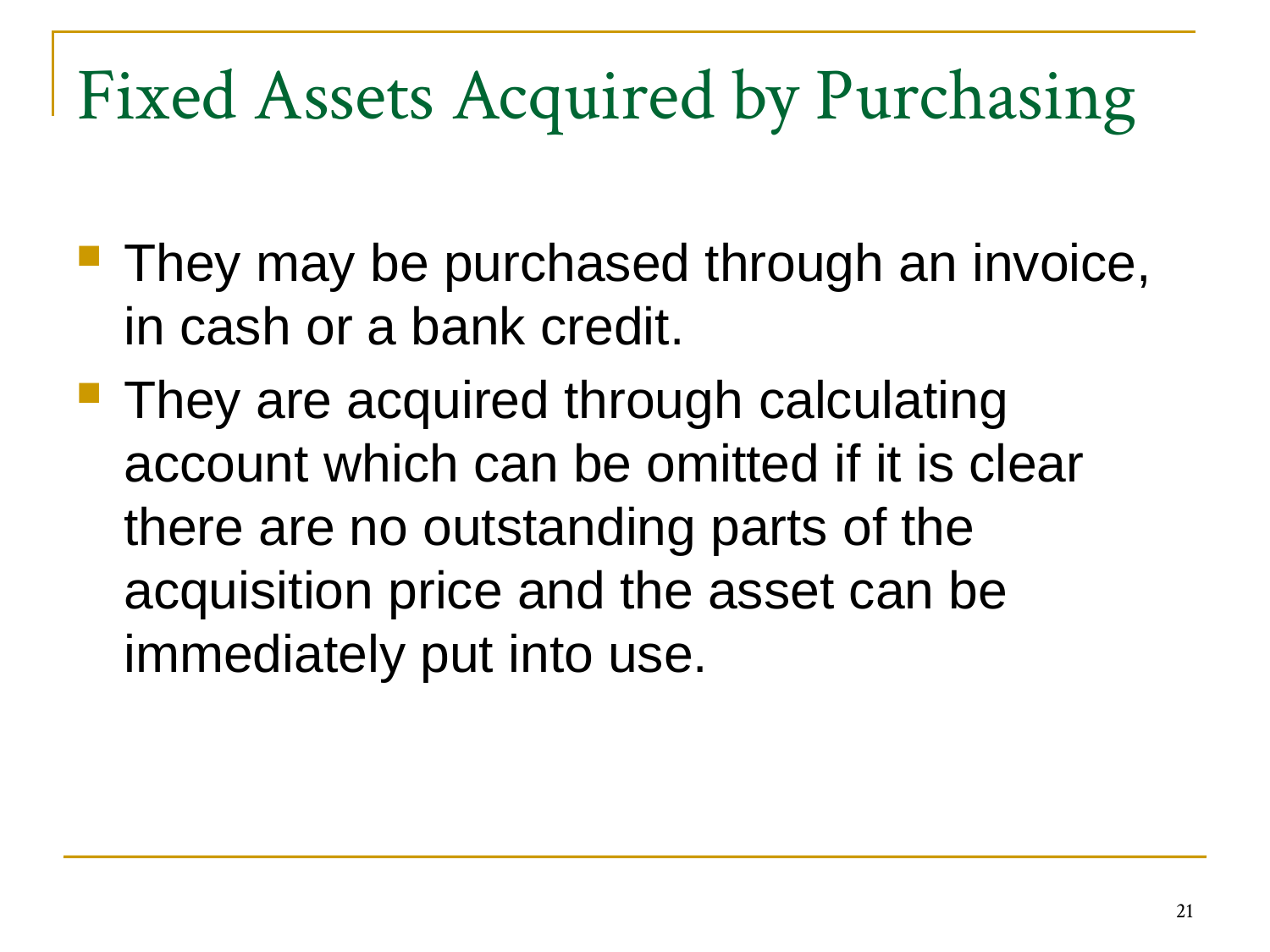

# Fixed Assets Acquired by Purchasing
They may be purchased through an invoice, in cash or a bank credit.
They are acquired through calculating account which can be omitted if it is clear there are no outstanding parts of the acquisition price and the asset can be immediately put into use.
21